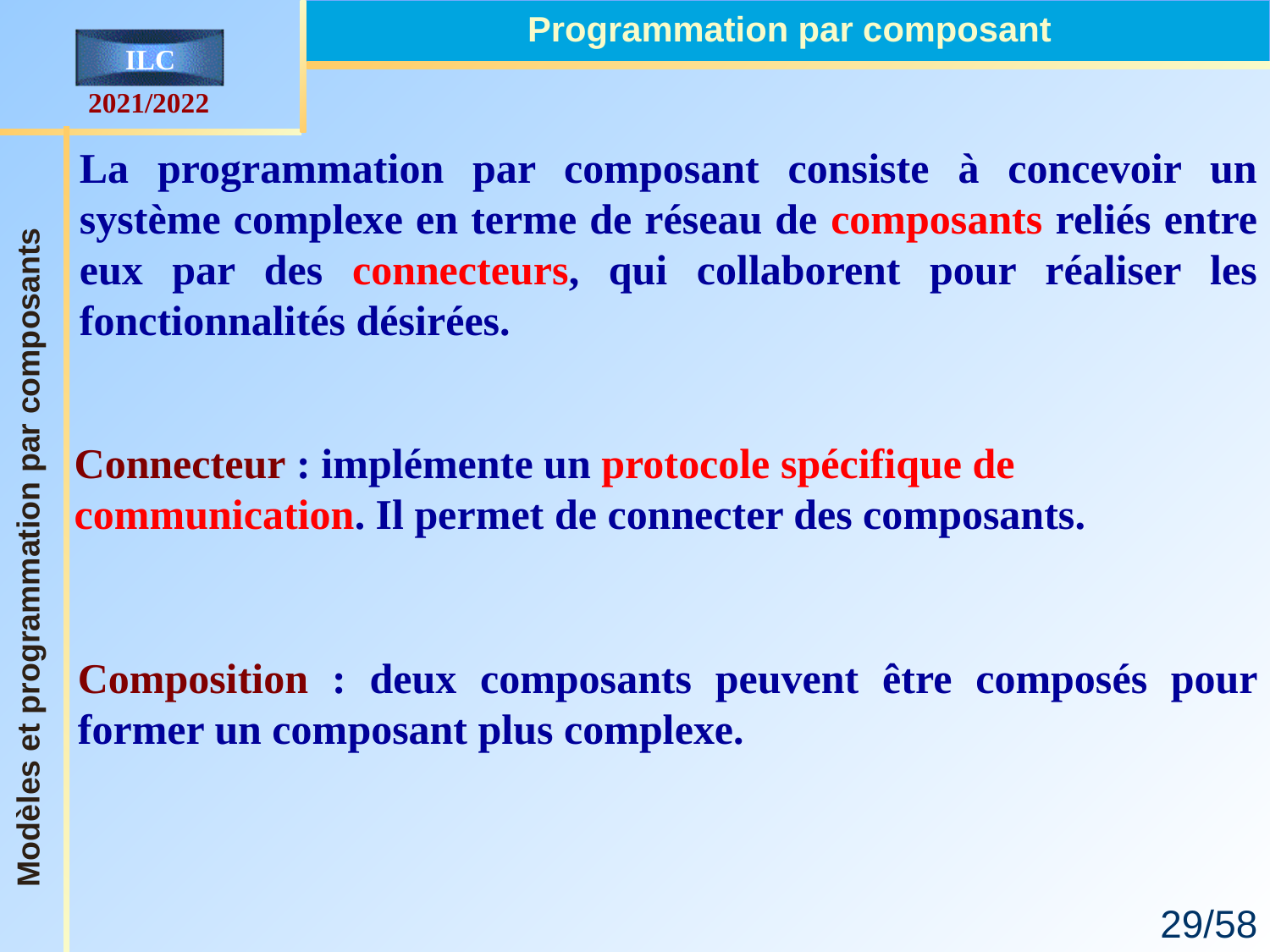

Programmation par composant
La programmation par composant consiste à concevoir un système complexe en terme de réseau de composants reliés entre eux par des connecteurs, qui collaborent pour réaliser les fonctionnalités désirées.
Connecteur : implémente un protocole spécifique de
communication. Il permet de connecter des composants.
Composition : deux composants peuvent être composés pour former un composant plus complexe.